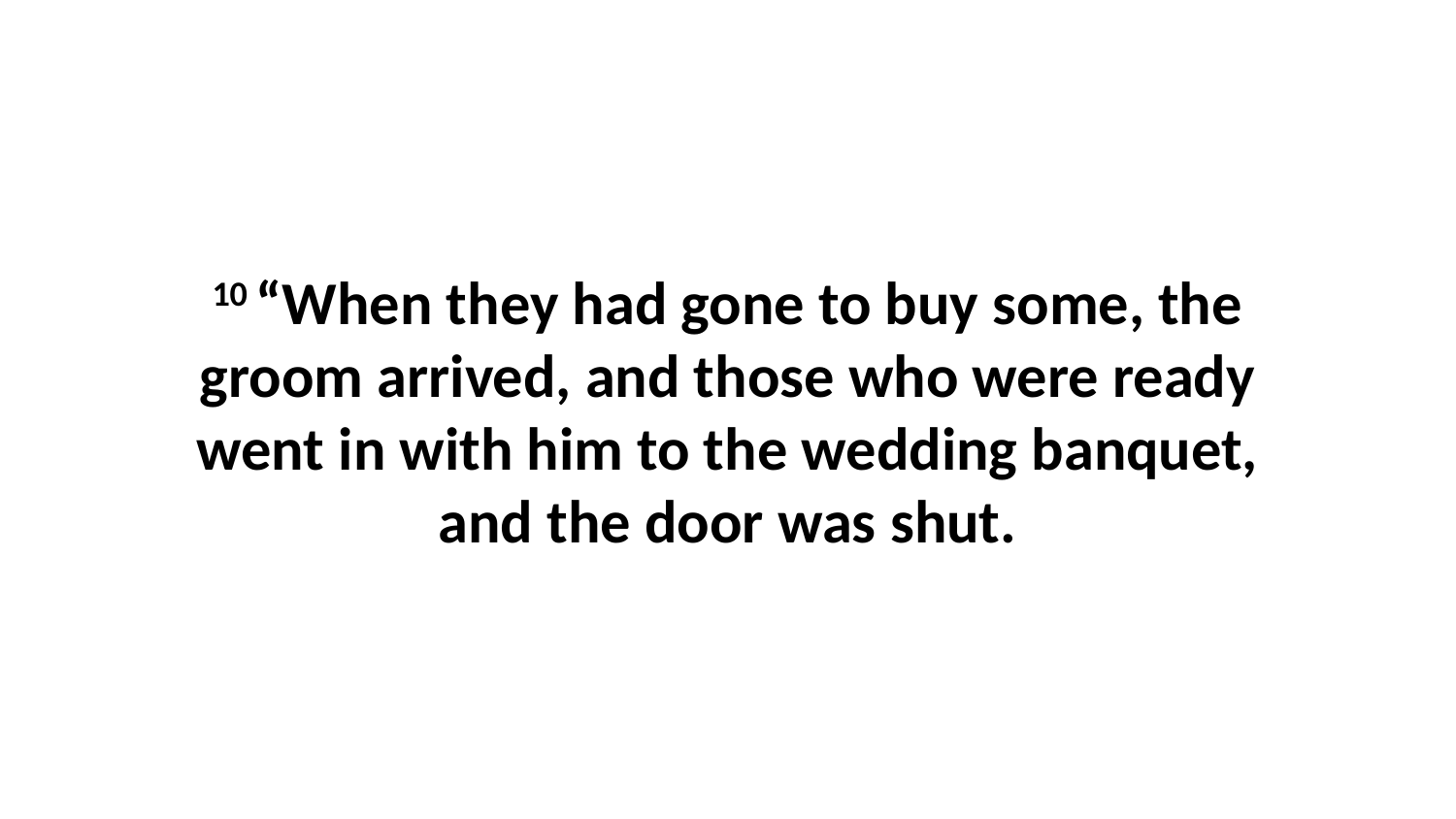

10 “When they had gone to buy some, the groom arrived, and those who were ready went in with him to the wedding banquet, and the door was shut.